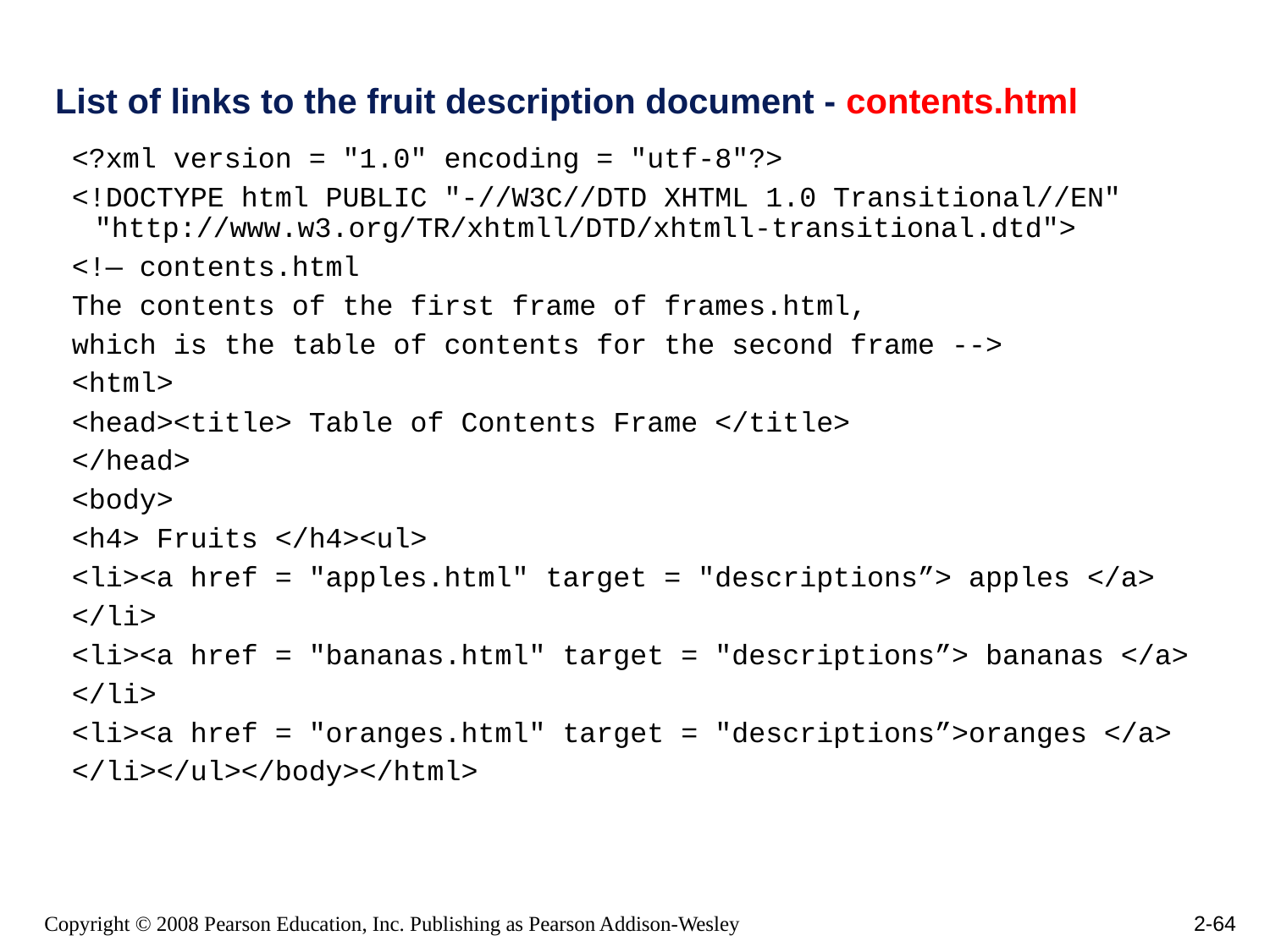

# List of links to the fruit description document - contents.html
 <?xml version = "1.0" encoding = "utf-8"?>
 <!DOCTYPE html PUBLIC "-//W3C//DTD XHTML 1.0 Transitional//EN" "http://www.w3.org/TR/xhtmll/DTD/xhtmll-transitional.dtd">
 <!— contents.html
 The contents of the first frame of frames.html,
 which is the table of contents for the second frame -->
 <html>
 <head><title> Table of Contents Frame </title>
 </head>
 <body>
 <h4> Fruits </h4><ul>
 <li><a href = "apples.html" target = "descriptions”> apples </a>
 </li>
 <li><a href = "bananas.html" target = "descriptions”> bananas </a>
 </li>
 <li><a href = "oranges.html" target = "descriptions”>oranges </a>
 </li></ul></body></html>